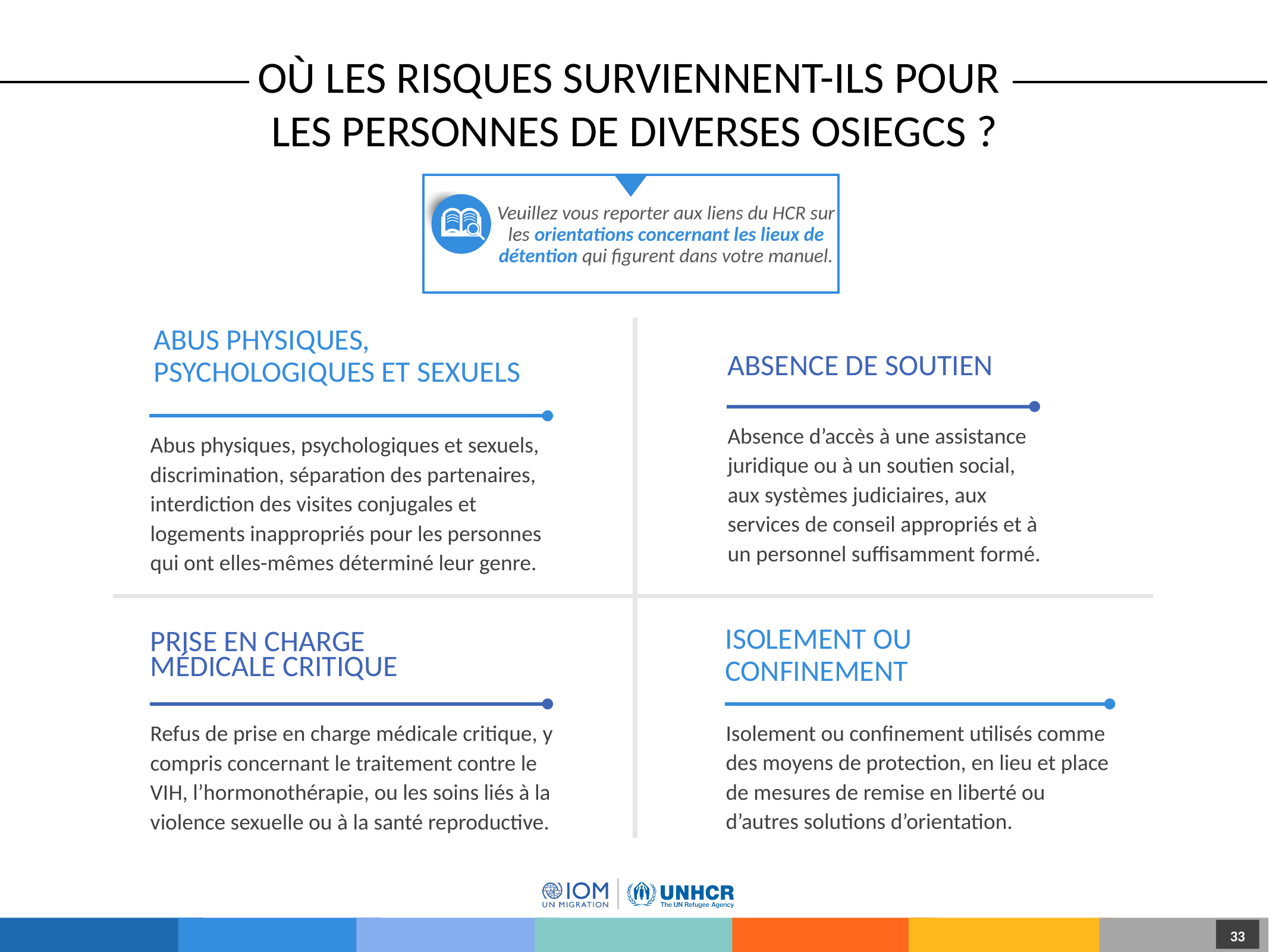

# Où les risques surviennent-ils pour les personnes de diverses OSIEGCS ?

Veuillez vous reporter aux liens du HCR sur les orientations concernant les lieux de détention qui figurent dans votre manuel.
ABUS PHYSIQUES, PSYCHOLOGIQUES ET SEXUELS
ABSENCE DE SOUTIEN
Absence d’accès à une assistance juridique ou à un soutien social, aux systèmes judiciaires, aux services de conseil appropriés et à un personnel suffisamment formé.
Abus physiques, psychologiques et sexuels, discrimination, séparation des partenaires, interdiction des visites conjugales et logements inappropriés pour les personnes qui ont elles-mêmes déterminé leur genre.
ISOLEMENT OU CONFINEMENT
PRISE EN CHARGE MÉDICALE CRITIQUE
Isolement ou confinement utilisés comme des moyens de protection, en lieu et place de mesures de remise en liberté ou d’autres solutions d’orientation.
Refus de prise en charge médicale critique, y compris concernant le traitement contre le VIH, l’hormonothérapie, ou les soins liés à la violence sexuelle ou à la santé reproductive.